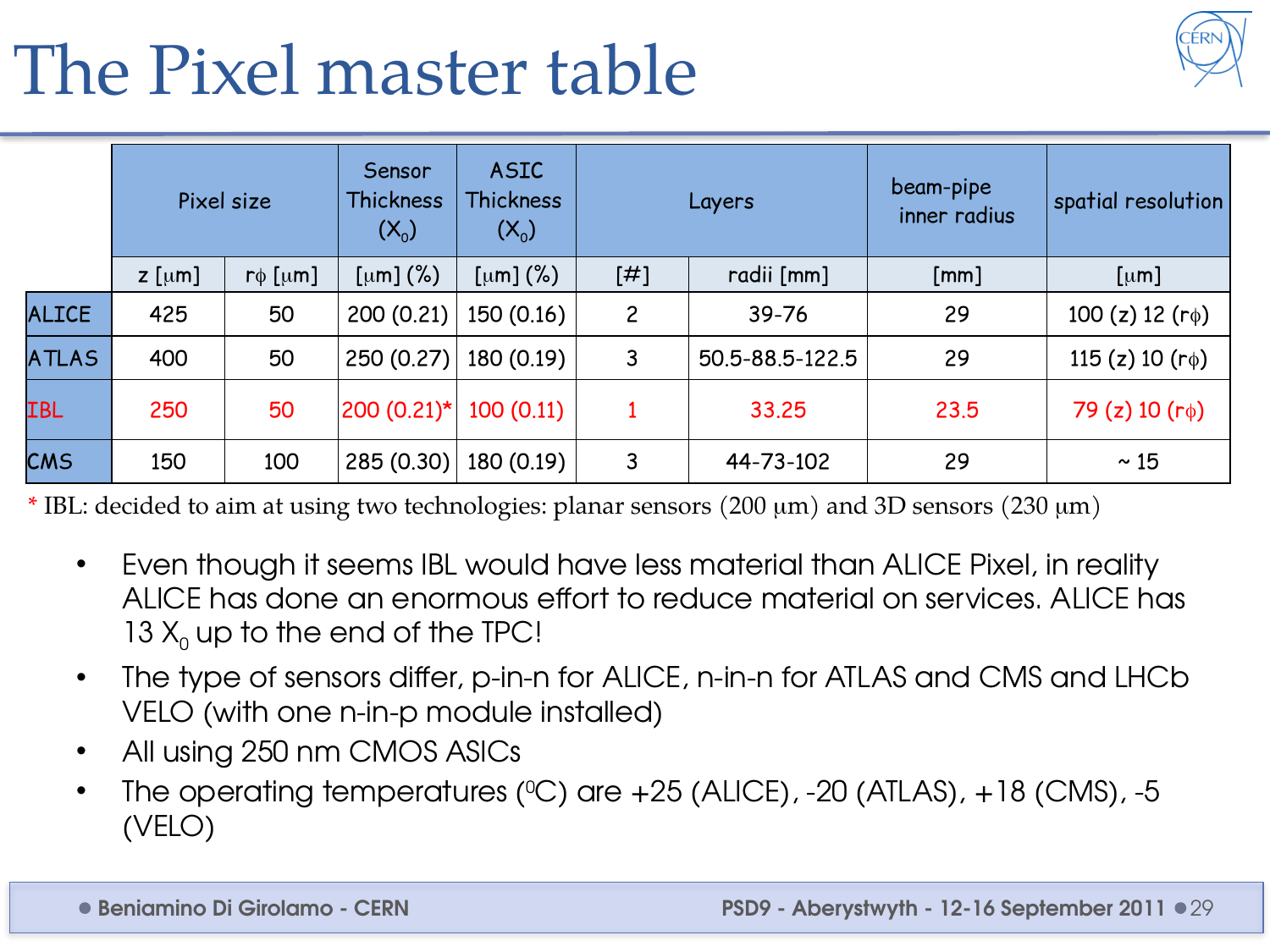

# The Pixel master table
|  | Pixel size |  | Sensor Thickness (X0) | ASIC Thickness (X0) | Layers |  | beam-pipe inner radius | spatial resolution |
| --- | --- | --- | --- | --- | --- | --- | --- | --- |
|  | z [μm] | rφ [μm] | [μm] (%) | [μm] (%) | [#] | radii [mm] | [mm] | [μm] |
| ALICE | 425 | 50 | 200 (0.21) | 150 (0.16) | 2 | 39-76 | 29 | 100 (z) 12 (rφ) |
| ATLAS | 400 | 50 | 250 (0.27) | 180 (0.19) | 3 | 50.5-88.5-122.5 | 29 | 115 (z) 10 (rφ) |
| IBL | 250 | 50 | 200 (0.21)\* | 100 (0.11) | 1 | 33.25 | 23.5 | 79 (z) 10 (rφ) |
| CMS | 150 | 100 | 285 (0.30) | 180 (0.19) | 3 | 44-73-102 | 29 | ~ 15 |
* IBL: decided to aim at using two technologies: planar sensors (200 μm) and 3D sensors (230 μm)
Even though it seems IBL would have less material than ALICE Pixel, in reality ALICE has done an enormous effort to reduce material on services. ALICE has 13 X0 up to the end of the TPC!
The type of sensors differ, p-in-n for ALICE, n-in-n for ATLAS and CMS and LHCb VELO (with one n-in-p module installed)
All using 250 nm CMOS ASICs
The operating temperatures (0C) are +25 (ALICE), -20 (ATLAS), +18 (CMS), -5 (VELO)
Beniamino Di Girolamo - CERN
PSD9 - Aberystwyth - 12-16 September 2011
29